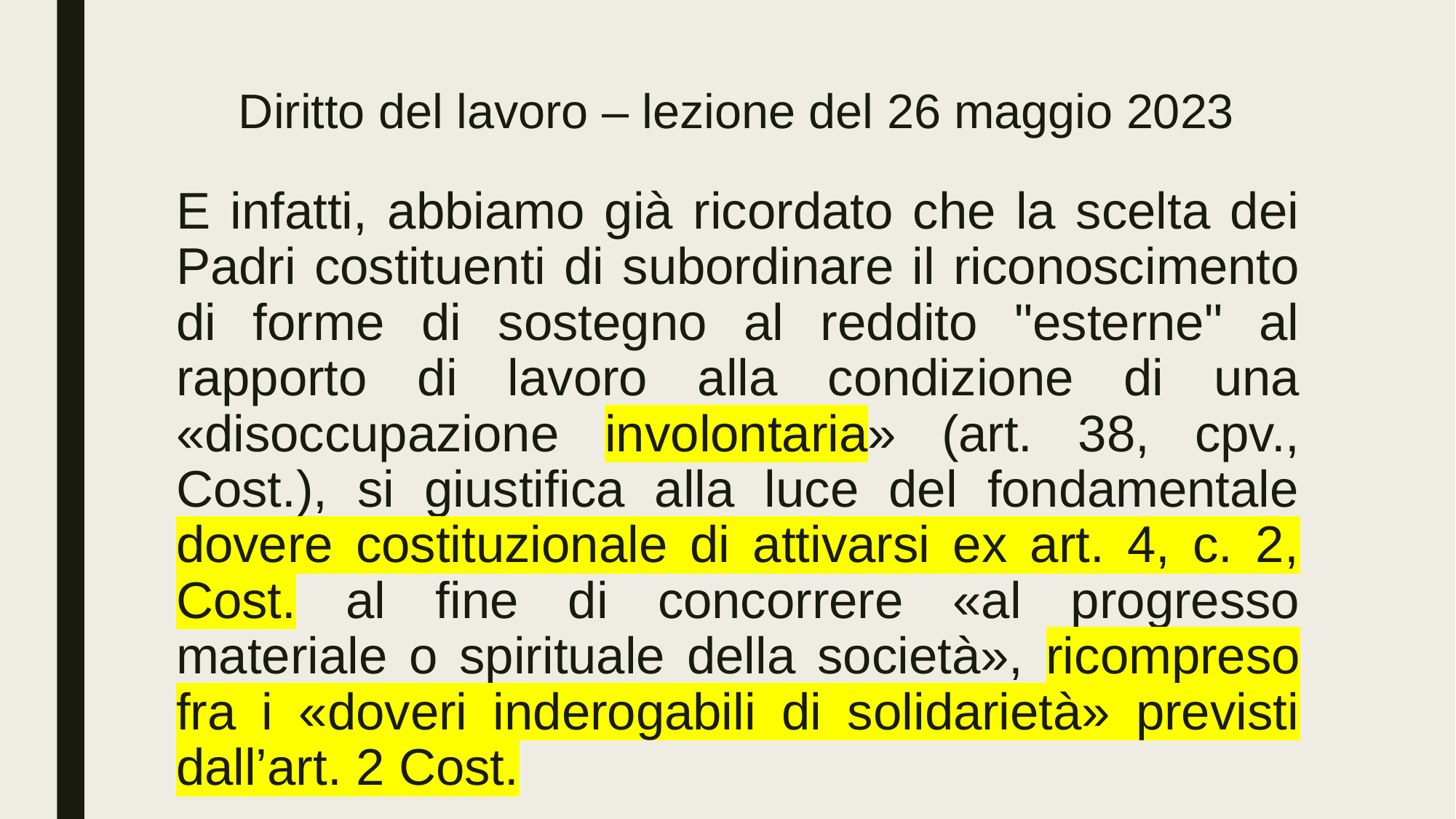

# Diritto del lavoro – lezione del 26 maggio 2023
E infatti, abbiamo già ricordato che la scelta dei Padri costituenti di subordinare il riconoscimento di forme di sostegno al reddito "esterne" al rapporto di lavoro alla condizione di una «disoccupazione involontaria» (art. 38, cpv., Cost.), si giustifica alla luce del fondamentale dovere costituzionale di attivarsi ex art. 4, c. 2, Cost. al fine di concorrere «al progresso materiale o spirituale della società», ricompreso fra i «doveri inderogabili di solidarietà» previsti dall’art. 2 Cost.